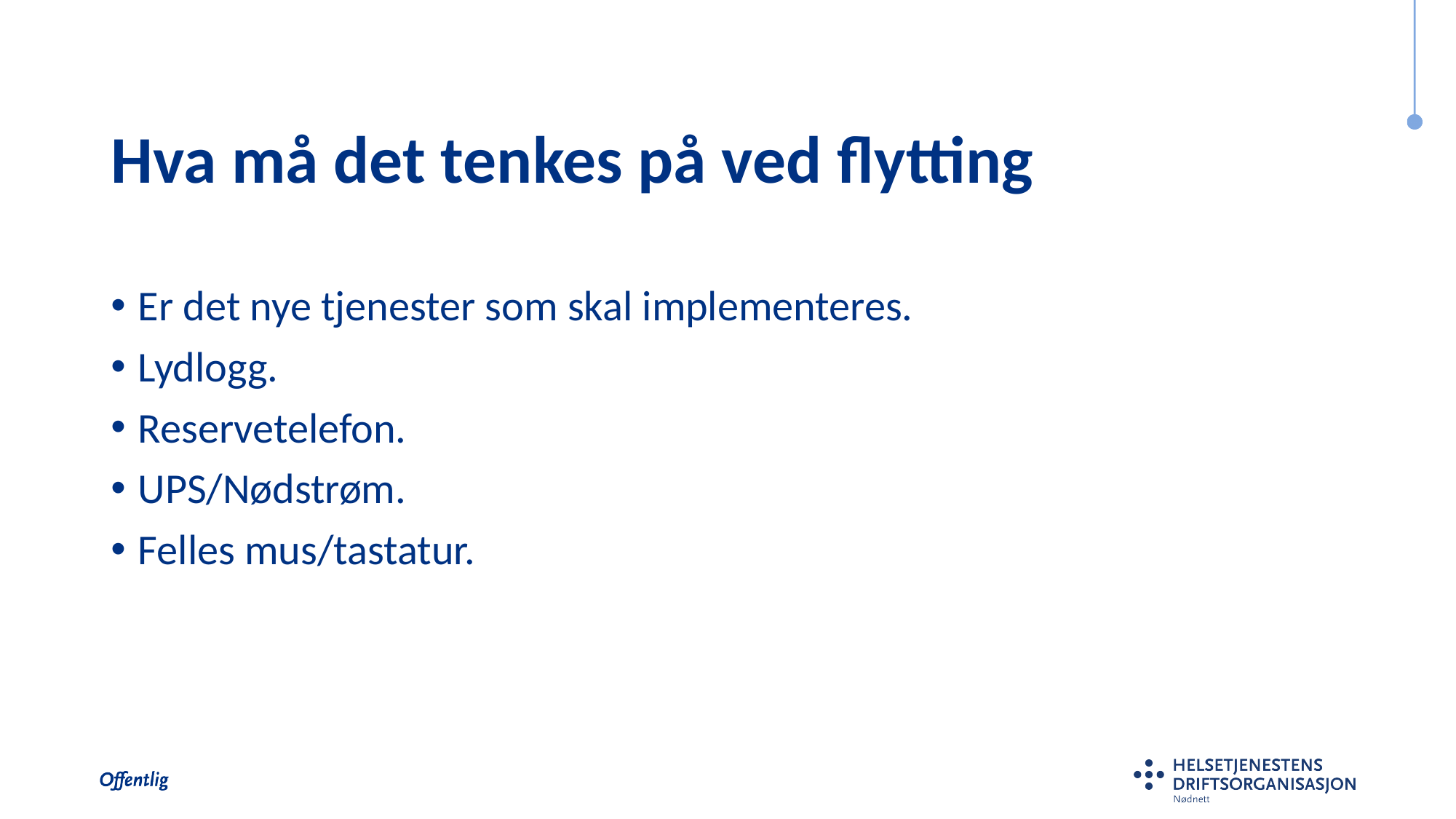

# Hva må det tenkes på ved flytting
Er det nye tjenester som skal implementeres.
Lydlogg.
Reservetelefon.
UPS/Nødstrøm.
Felles mus/tastatur.